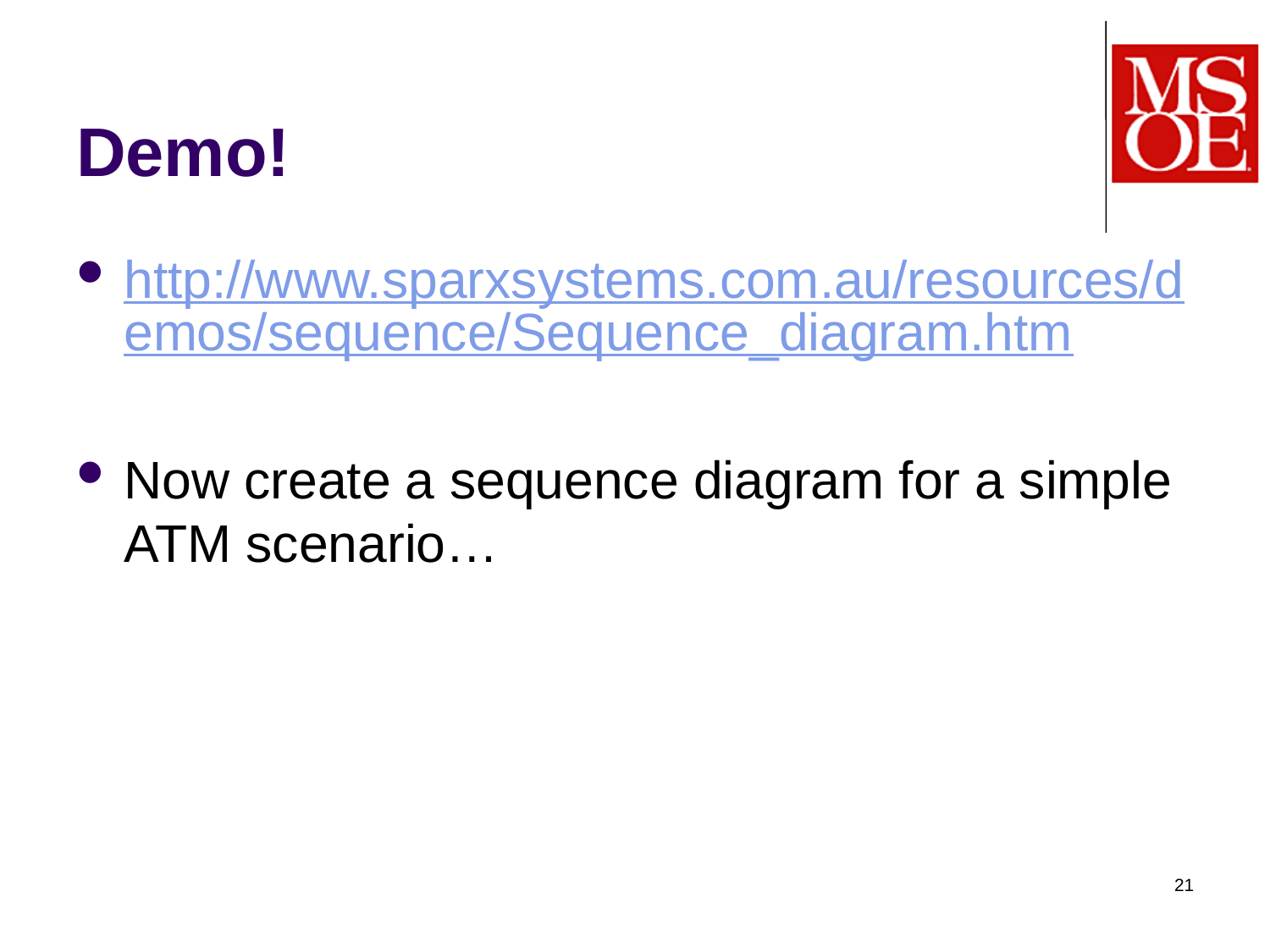

# Demo!
http://www.sparxsystems.com.au/resources/demos/sequence/Sequence_diagram.htm

Now create a sequence diagram for a simple ATM scenario…
21